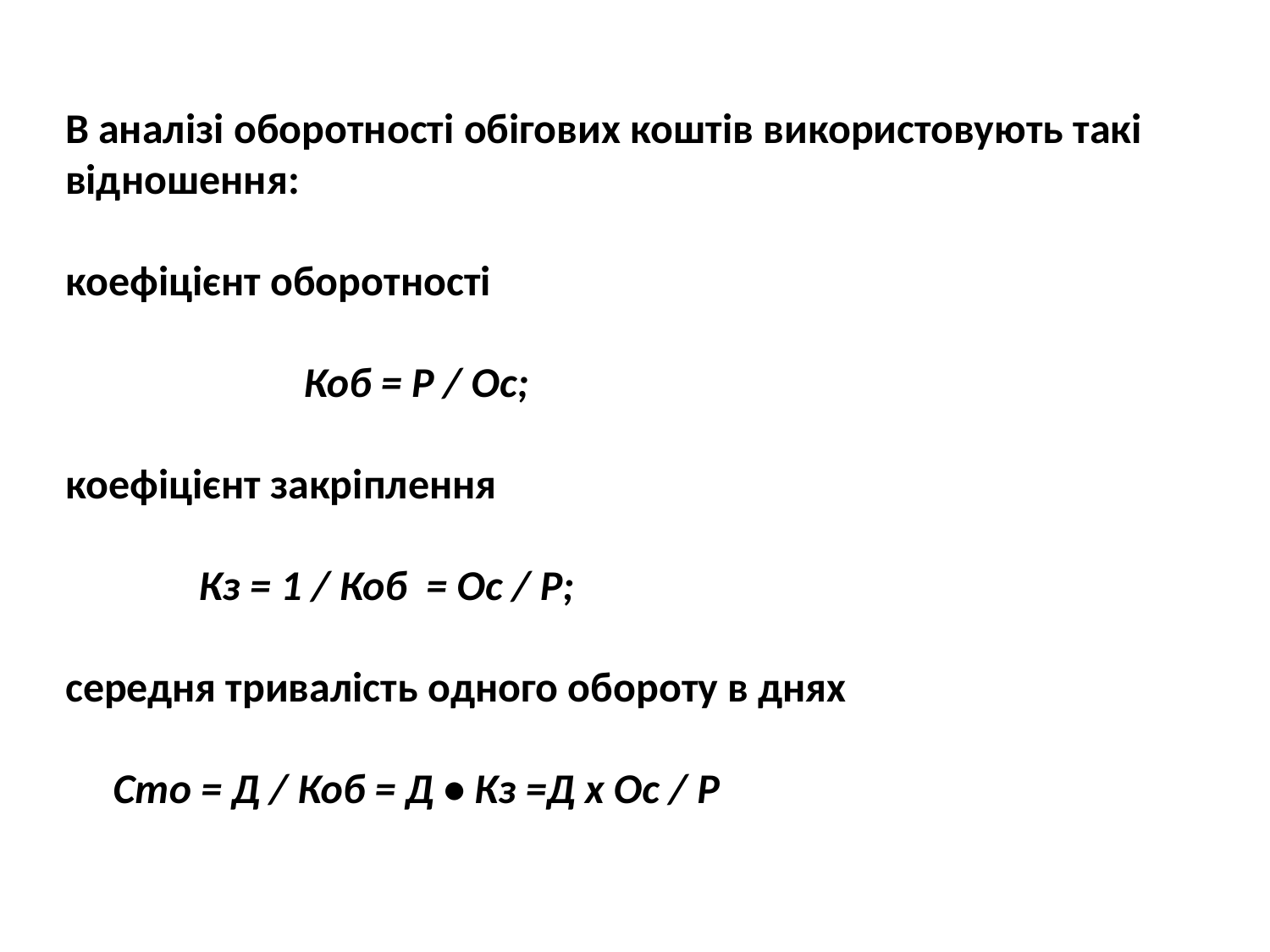

В аналізі оборотності обігових коштів використовують такі відношення:

коефіцієнт оборотності

                         Коб = Р / Ос;

коефіцієнт закріплення

              Кз = 1 / Коб  = Ос / Р;

середня тривалість одного обороту в днях

     Сто = Д / Коб = Д • Кз =Д х Ос / Р